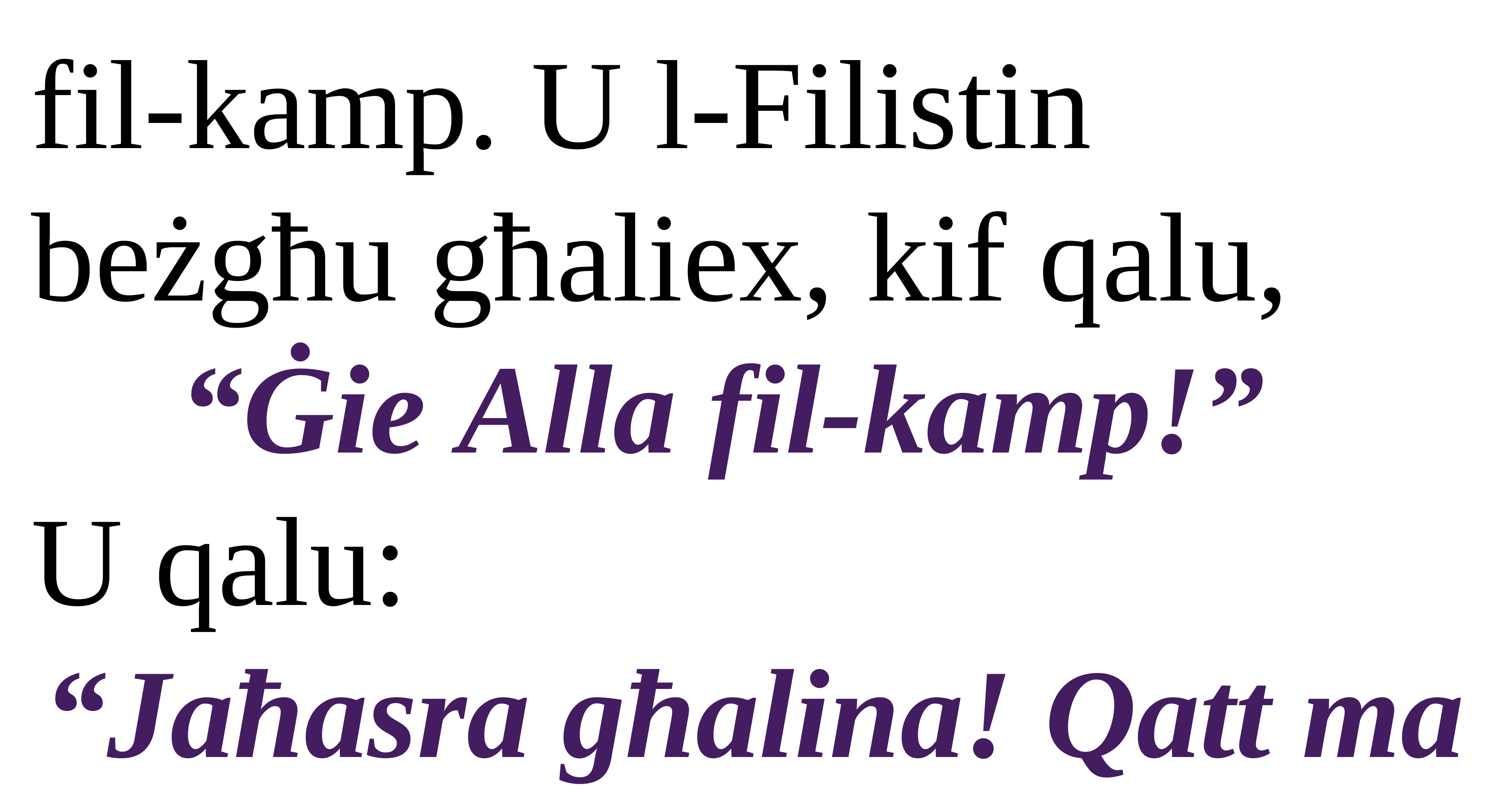

fil-kamp. U l-Filistin beżgħu għaliex, kif qalu,
“Ġie Alla fil-kamp!”
U qalu:
“Jaħasra għalina! Qatt ma